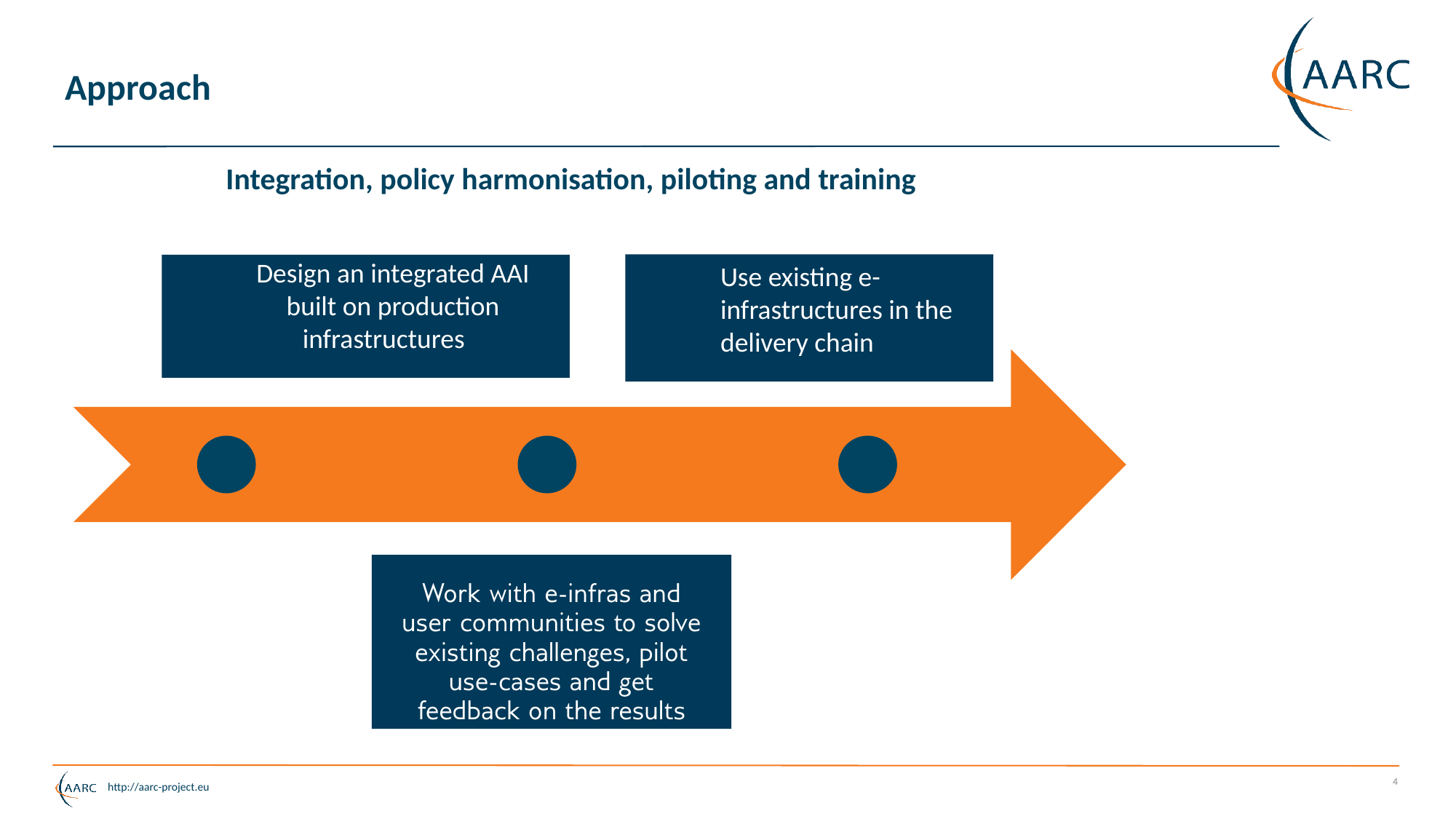

# Approach
Integration, policy harmonisation, piloting and training
Use existing e-infrastructures in the delivery chain
Design an integrated AAI built on production infrastructures

Work with e-infras and user communities to solve existing challenges, pilot use-cases and get feedback on the results
4